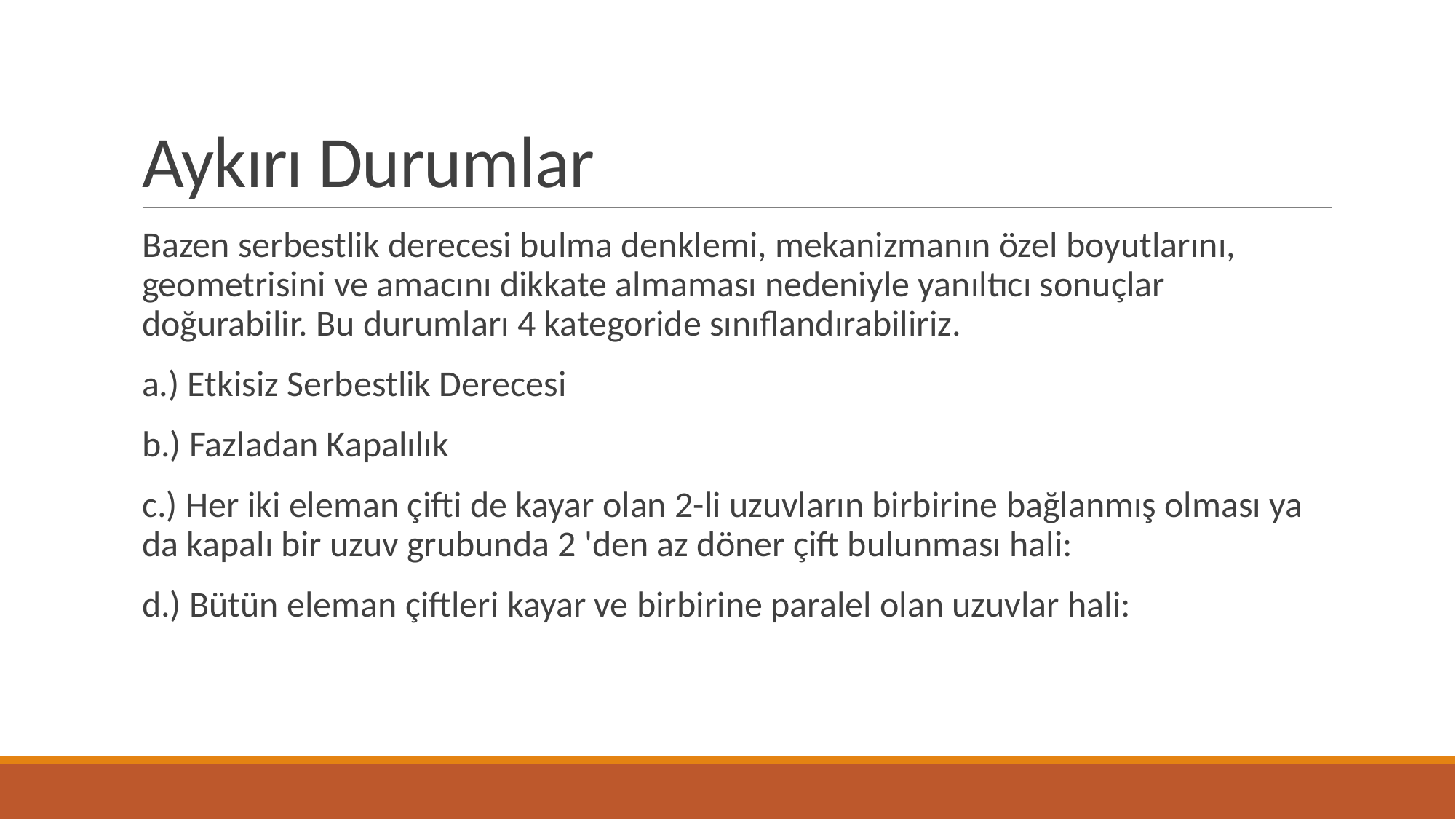

# Aykırı Durumlar
Bazen serbestlik derecesi bulma denklemi, mekanizmanın özel boyutlarını, geometrisini ve amacını dikkate almaması nedeniyle yanıltıcı sonuçlar doğurabilir. Bu durumları 4 kategoride sınıflandırabiliriz.
a.) Etkisiz Serbestlik Derecesi
b.) Fazladan Kapalılık
c.) Her iki eleman çifti de kayar olan 2-li uzuvların birbirine bağlanmış olması ya da kapalı bir uzuv grubunda 2 'den az döner çift bulunması hali:
d.) Bütün eleman çiftleri kayar ve birbirine paralel olan uzuvlar hali: